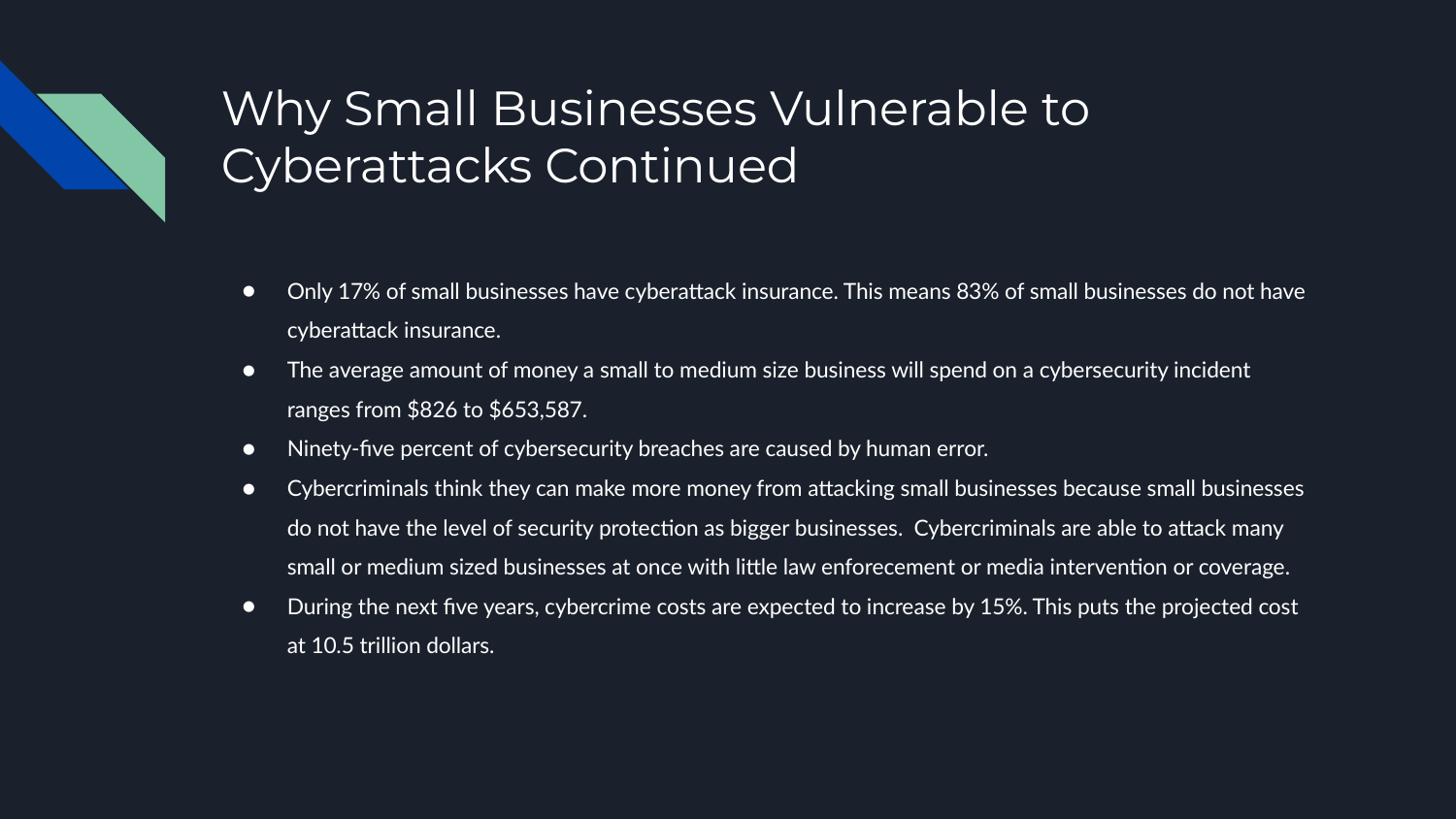

# Why Small Businesses Vulnerable to Cyberattacks Continued
Only 17% of small businesses have cyberattack insurance. This means 83% of small businesses do not have cyberattack insurance.
The average amount of money a small to medium size business will spend on a cybersecurity incident ranges from $826 to $653,587.
Ninety-five percent of cybersecurity breaches are caused by human error.
Cybercriminals think they can make more money from attacking small businesses because small businesses do not have the level of security protection as bigger businesses.  Cybercriminals are able to attack many small or medium sized businesses at once with little law enforecement or media intervention or coverage.
During the next five years, cybercrime costs are expected to increase by 15%. This puts the projected cost at 10.5 trillion dollars.